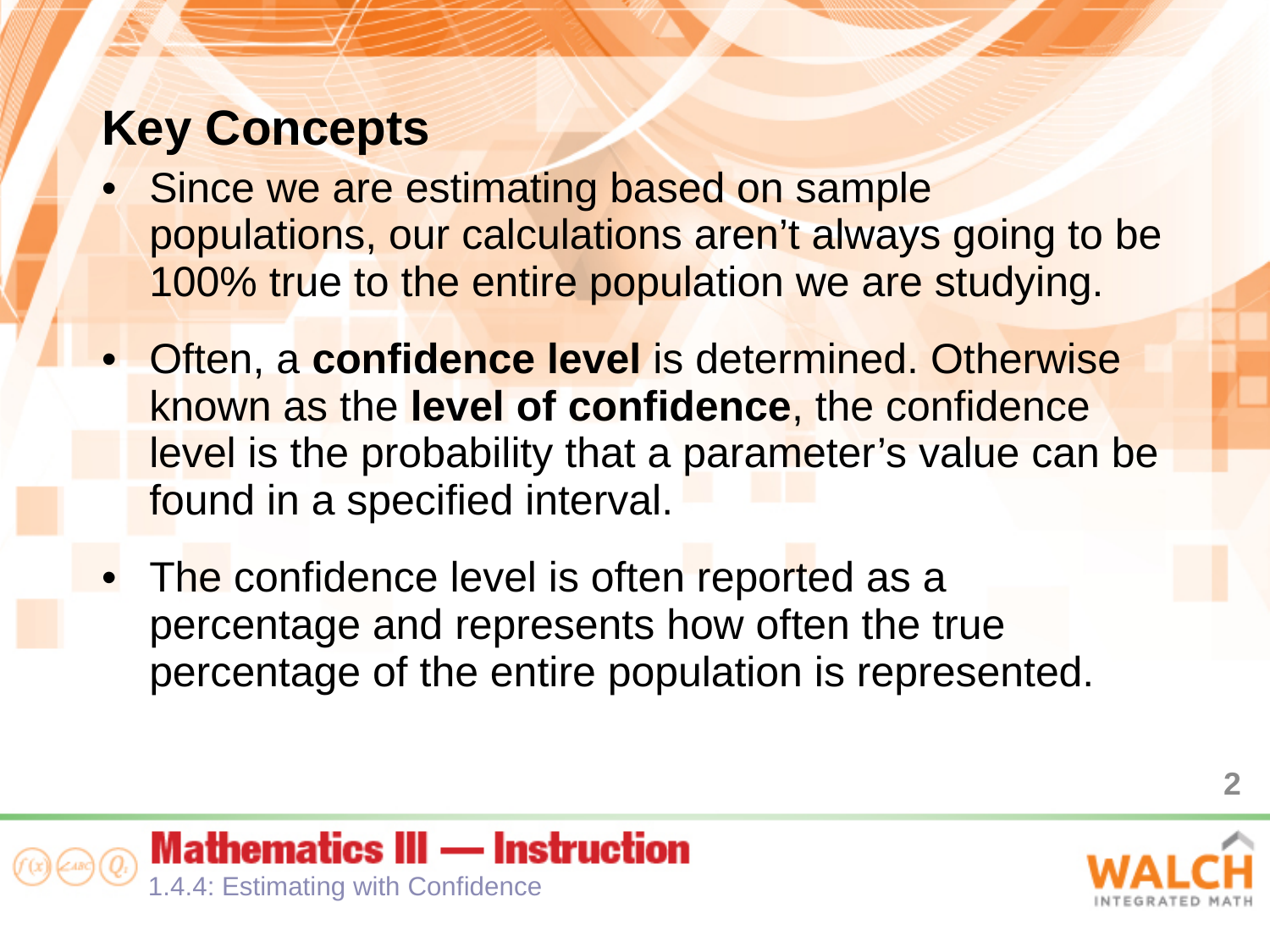

Key Concepts
Since we are estimating based on sample populations, our calculations aren’t always going to be 100% true to the entire population we are studying.
Often, a confidence level is determined. Otherwise known as the level of confidence, the confidence level is the probability that a parameter’s value can be found in a specified interval.
The confidence level is often reported as a percentage and represents how often the true percentage of the entire population is represented.

2
1.4.4: Estimating with Confidence